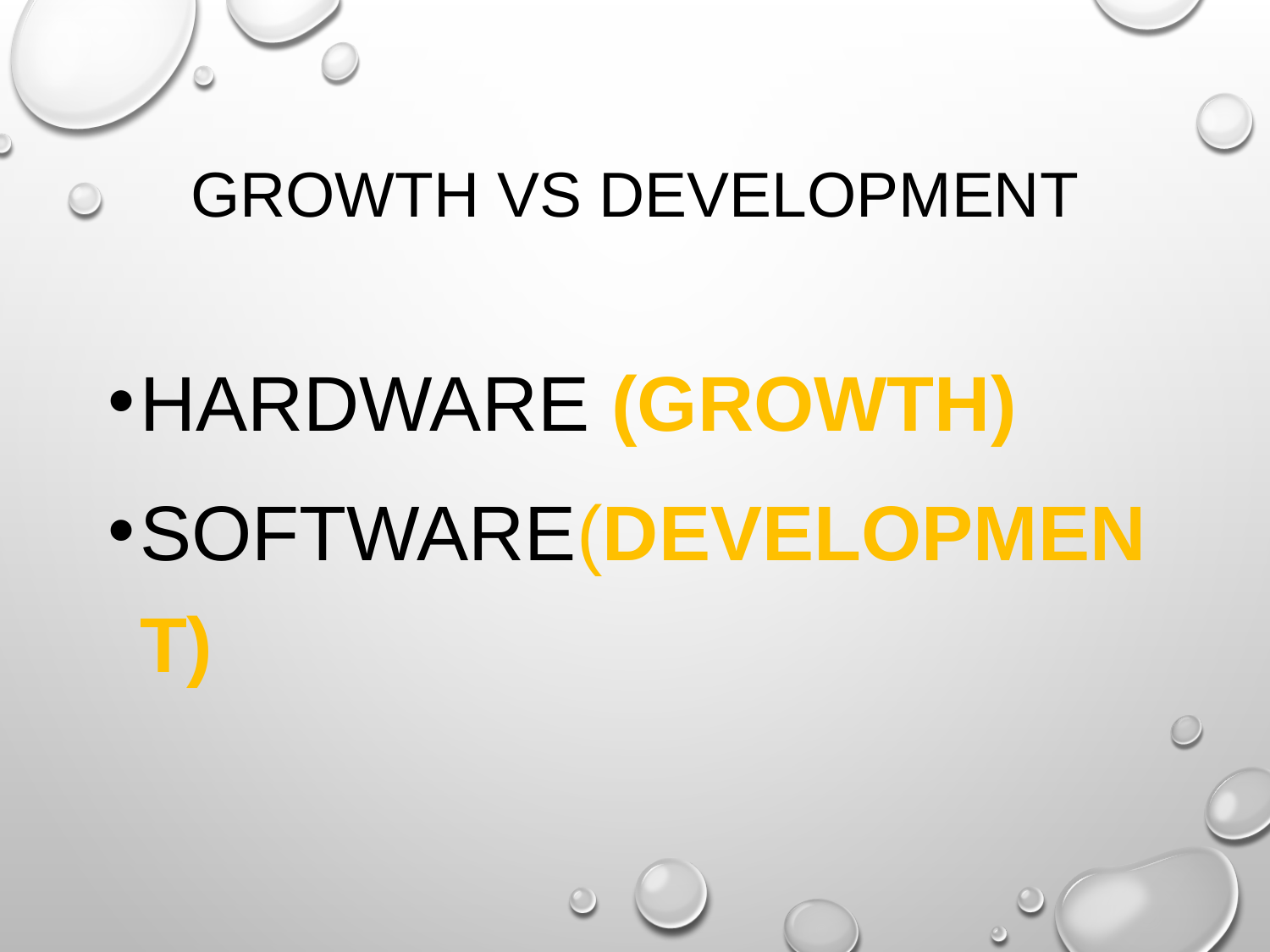

# Growth vs Development
Hardware (Growth)
Software(development)